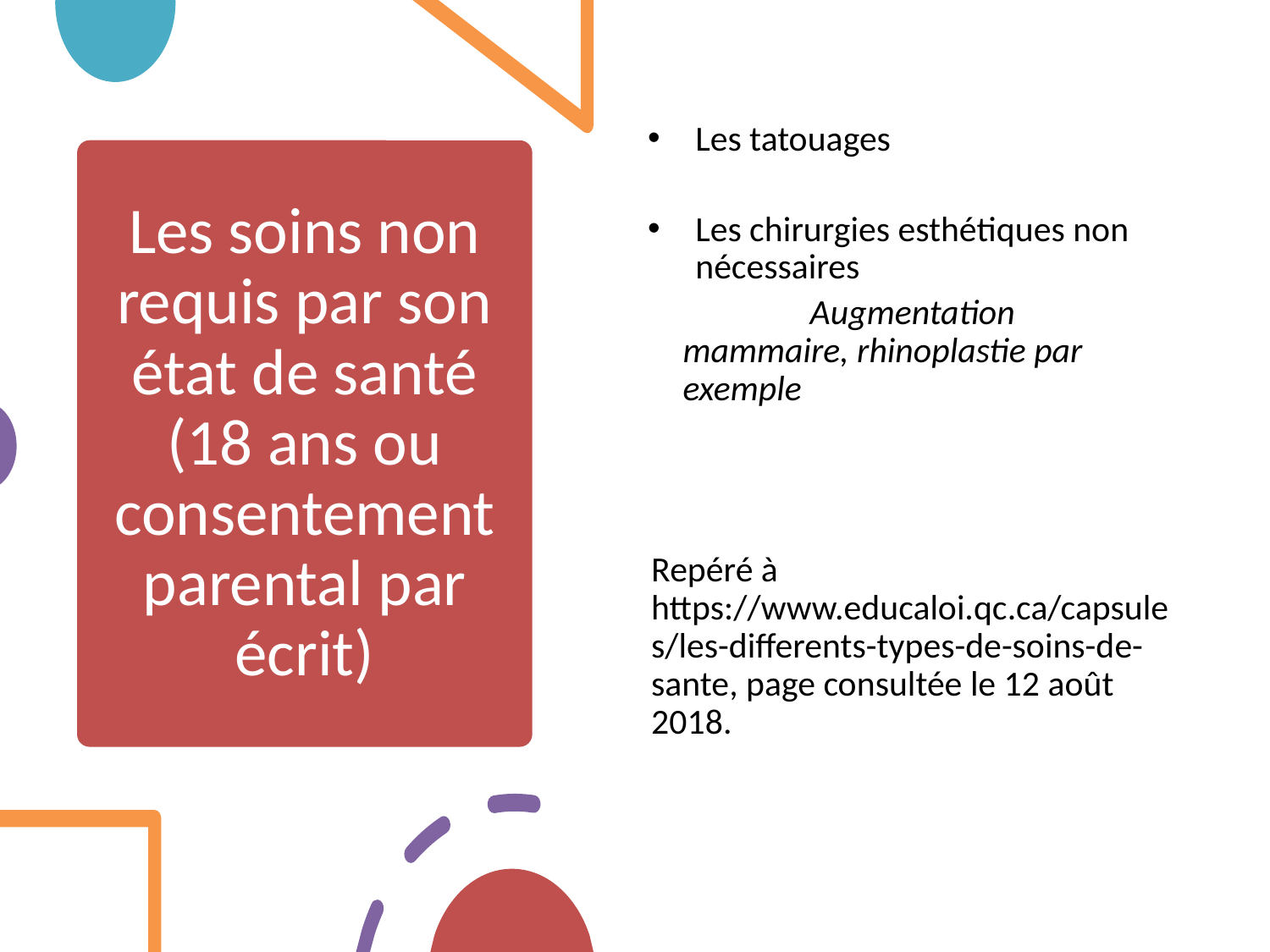

Les tatouages

Les chirurgies esthétiques non nécessaires
	Augmentation mammaire, rhinoplastie par exemple

Repéré à  https://www.educaloi.qc.ca/capsules/les-differents-types-de-soins-de-sante, page consultée le 12 août 2018.

# Les soins non requis par son état de santé (18 ans ou consentement parental par écrit)